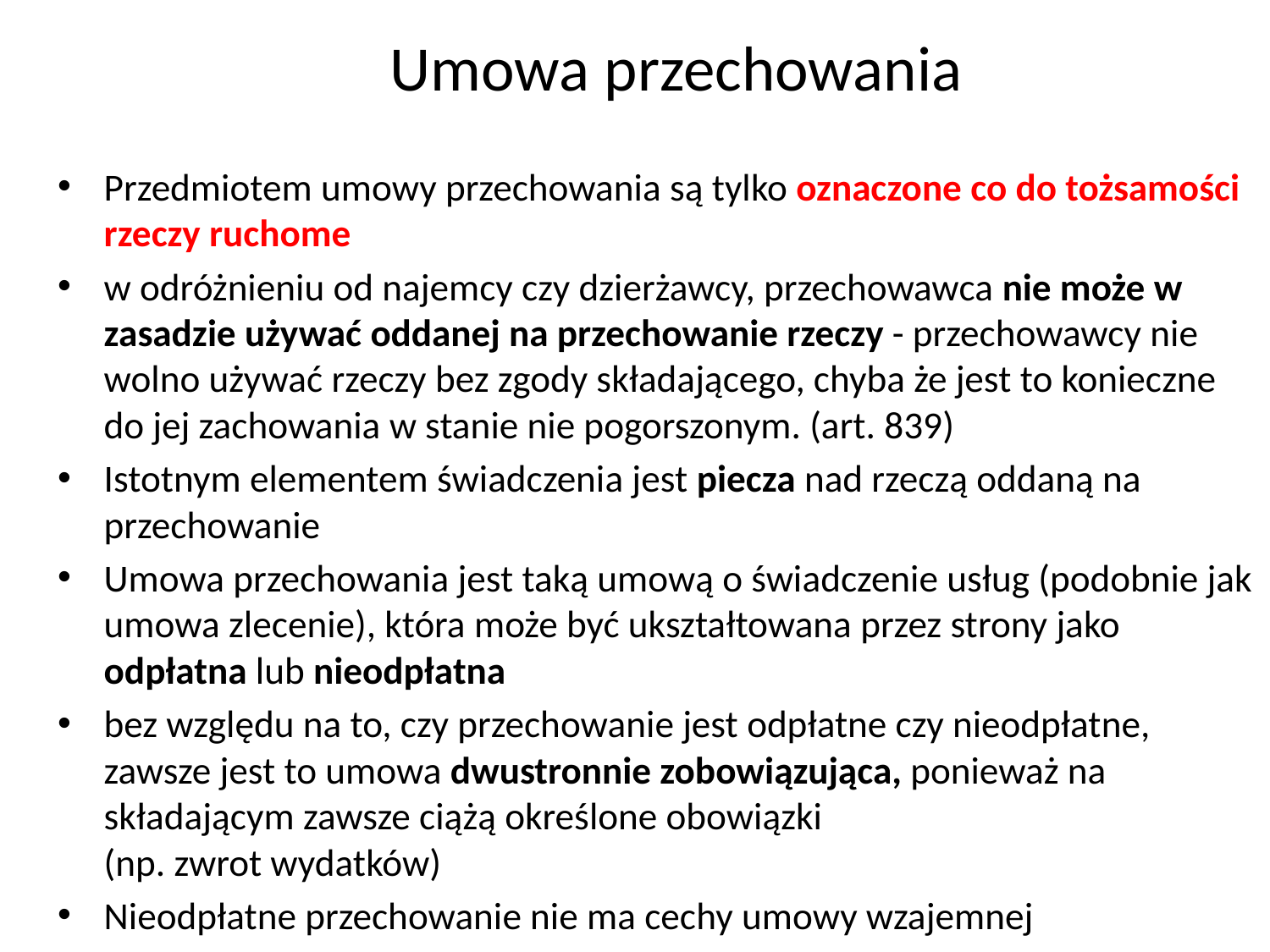

# Umowa przechowania
Przedmiotem umowy przechowania są tylko oznaczone co do tożsamości rzeczy ruchome
w odróżnieniu od najemcy czy dzierżawcy, przechowawca nie może w zasadzie używać oddanej na przechowanie rzeczy - przechowawcy nie wolno używać rzeczy bez zgody składającego, chyba że jest to konieczne do jej zachowania w stanie nie pogorszonym. (art. 839)
Istotnym elementem świadczenia jest piecza nad rzeczą oddaną na przechowanie
Umowa przechowania jest taką umową o świadczenie usług (podobnie jak umowa zlecenie), która może być ukształtowana przez strony jako odpłatna lub nieodpłatna
bez względu na to, czy przechowanie jest odpłatne czy nieodpłatne, zawsze jest to umowa dwustronnie zobowiązująca, ponieważ na składającym zawsze ciążą określone obowiązki
(np. zwrot wydatków)
Nieodpłatne przechowanie nie ma cechy umowy wzajemnej